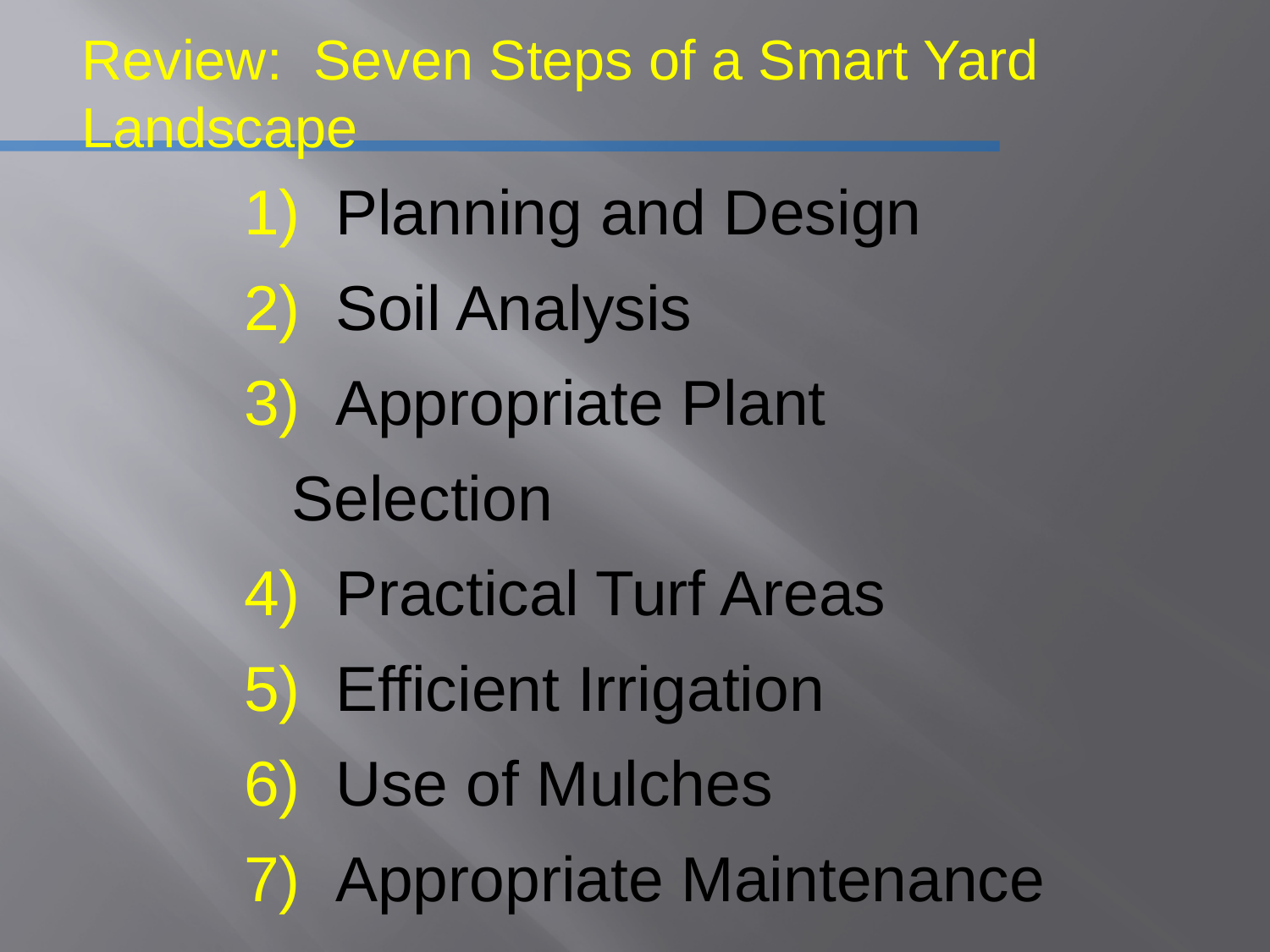

Review:  Seven Steps of a Smart Yard Landscape

  Planning and Design
  Soil Analysis
  Appropriate Plant Selection
  Practical Turf Areas
  Efficient Irrigation
  Use of Mulches
  Appropriate Maintenance